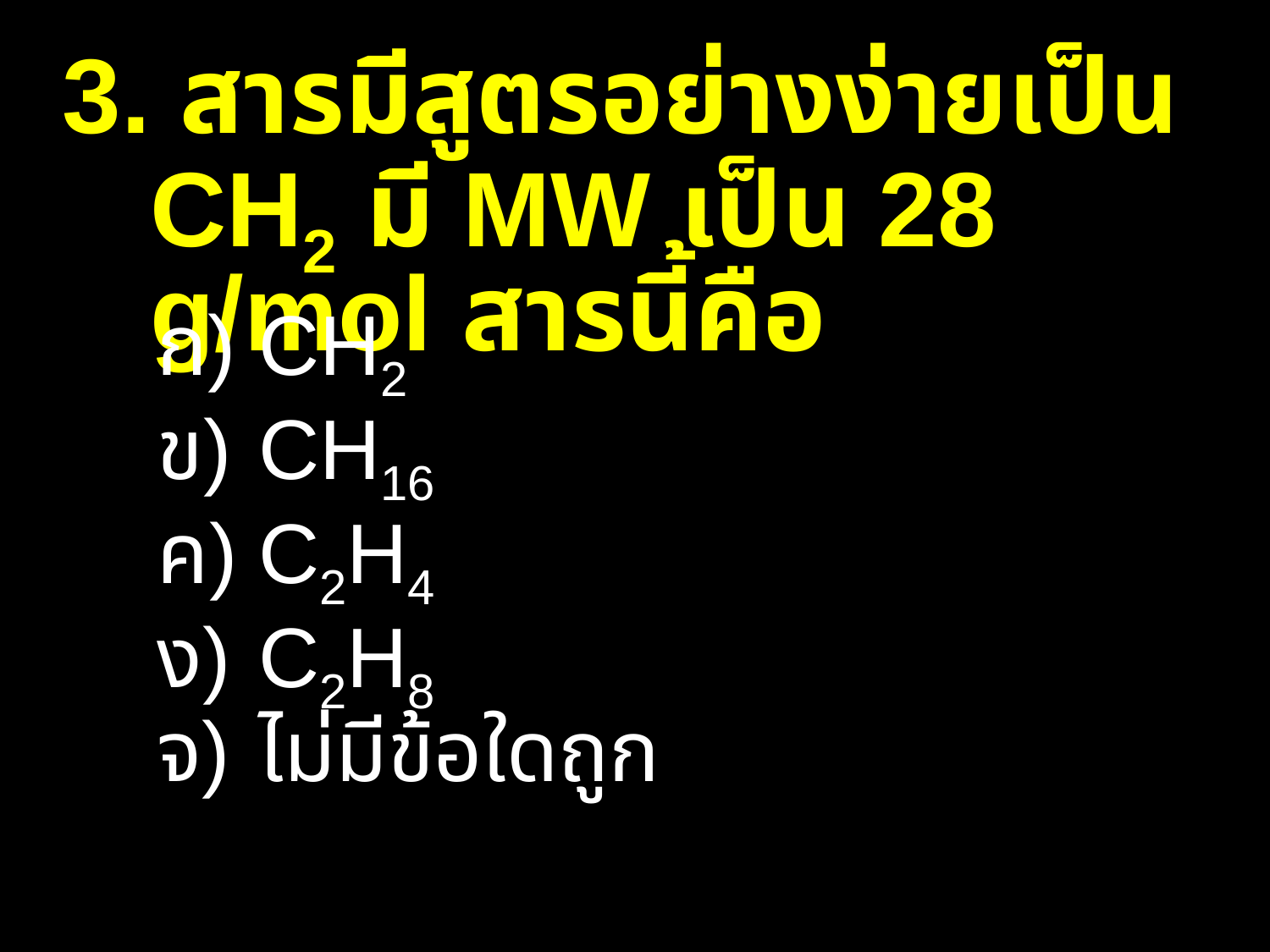

3. สารมีสูตรอย่างง่ายเป็น CH2 มี MW เป็น 28 g/mol สารนี้คือ
CH2
CH16
C2H4
C2H8
ไม่มีข้อใดถูก